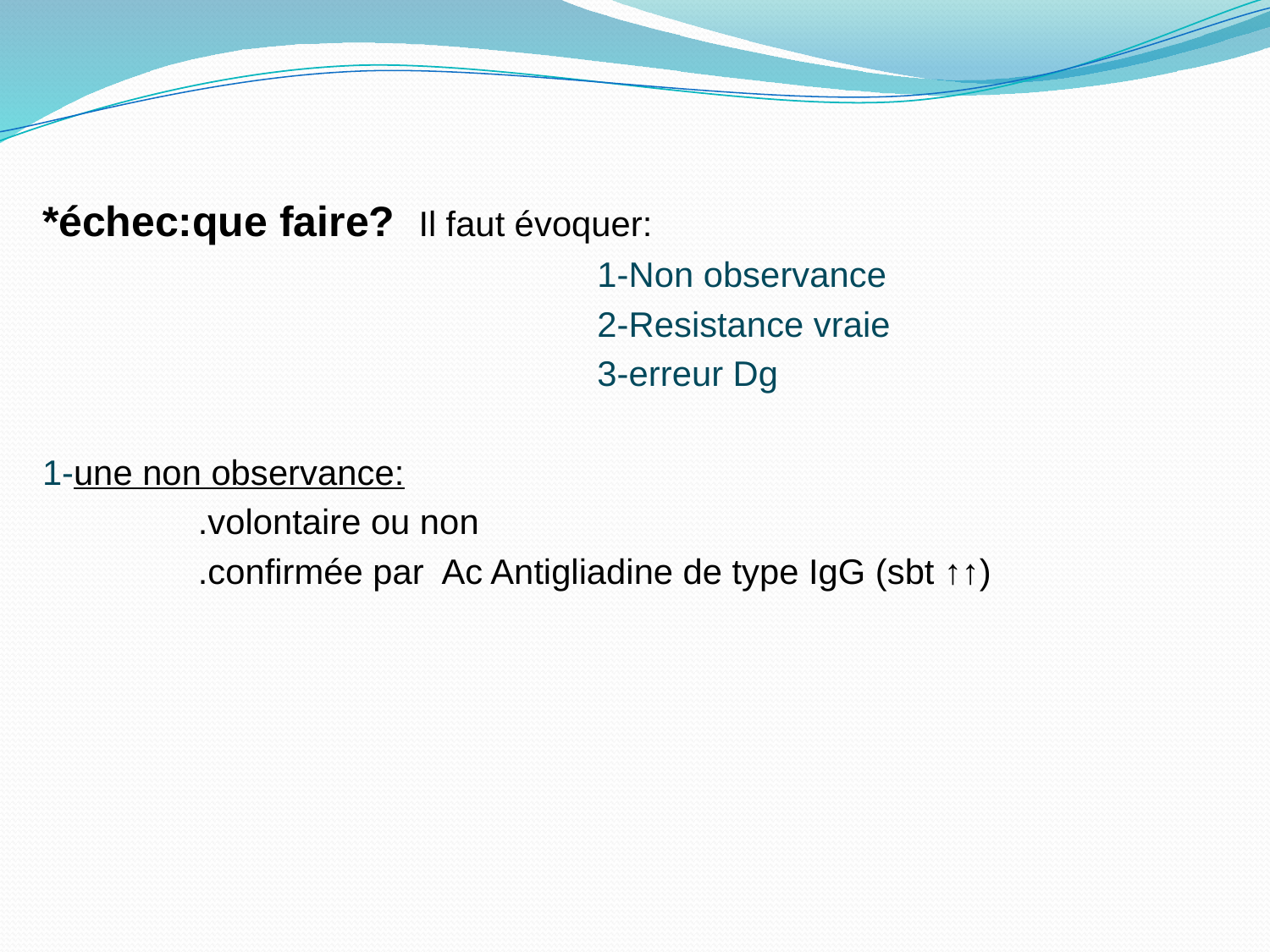

*échec:que faire?  Il faut évoquer:
                                                         1-Non observance
                                                         2-Resistance vraie
                                                         3-erreur Dg

1-une non observance:
                .volontaire ou non
                .confirmée par  Ac Antigliadine de type IgG (sbt ↑↑)